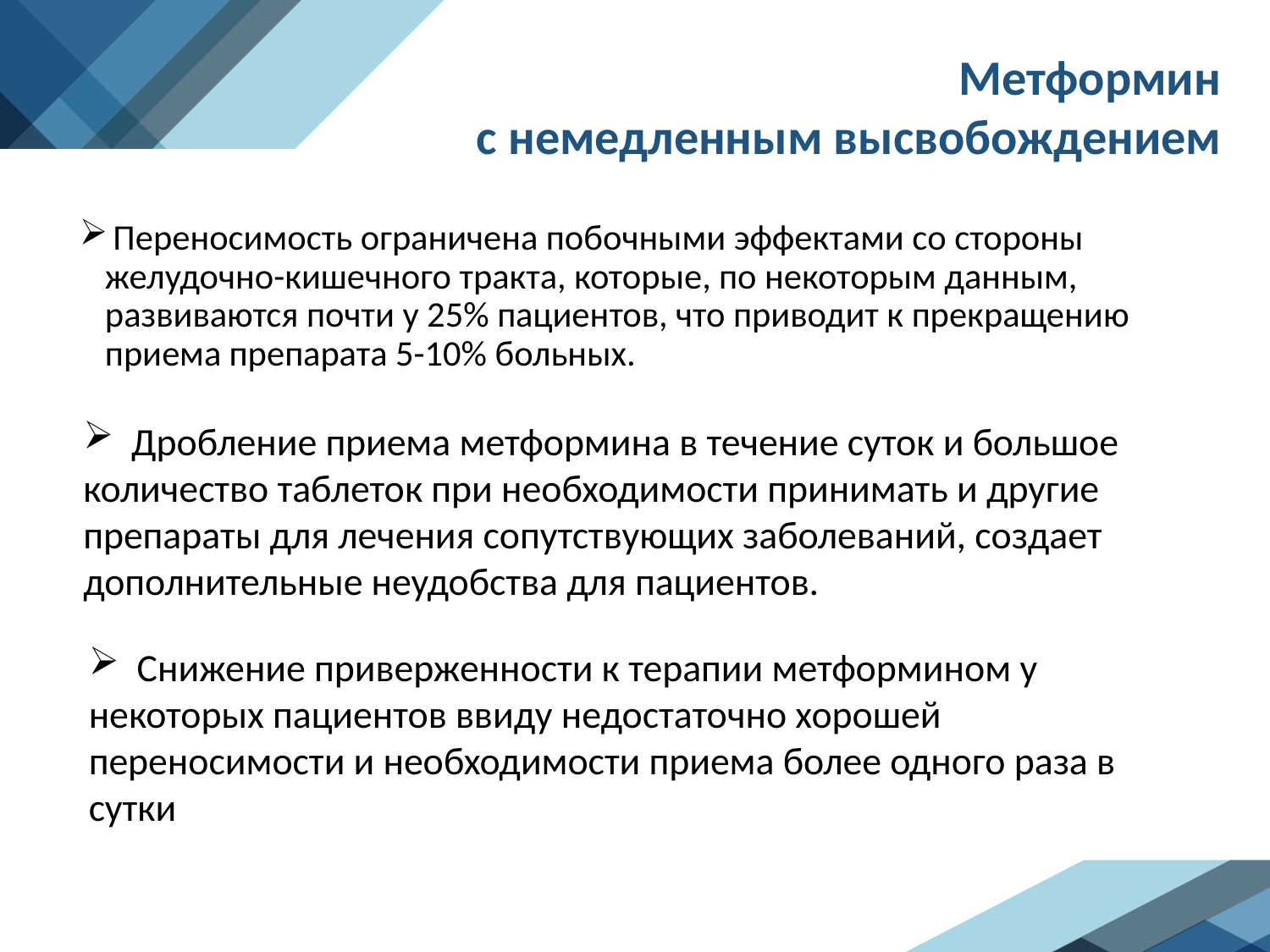

Метформин
с немедленным высвобождением
# Переносимость ограничена побочными эффектами со стороны желудочно-кишечного тракта, которые, по некоторым данным, развиваются почти у 25% пациентов, что приводит к прекращению приема препарата 5-10% больных.
  Дробление приема метформина в течение суток и большое количество таблеток при необходимости принимать и другие препараты для лечения сопутствующих заболеваний, создает дополнительные неудобства для пациентов.
  Снижение приверженности к терапии метформином у некоторых пациентов ввиду недостаточно хорошей переносимости и необходимости приема более одного раза в сутки